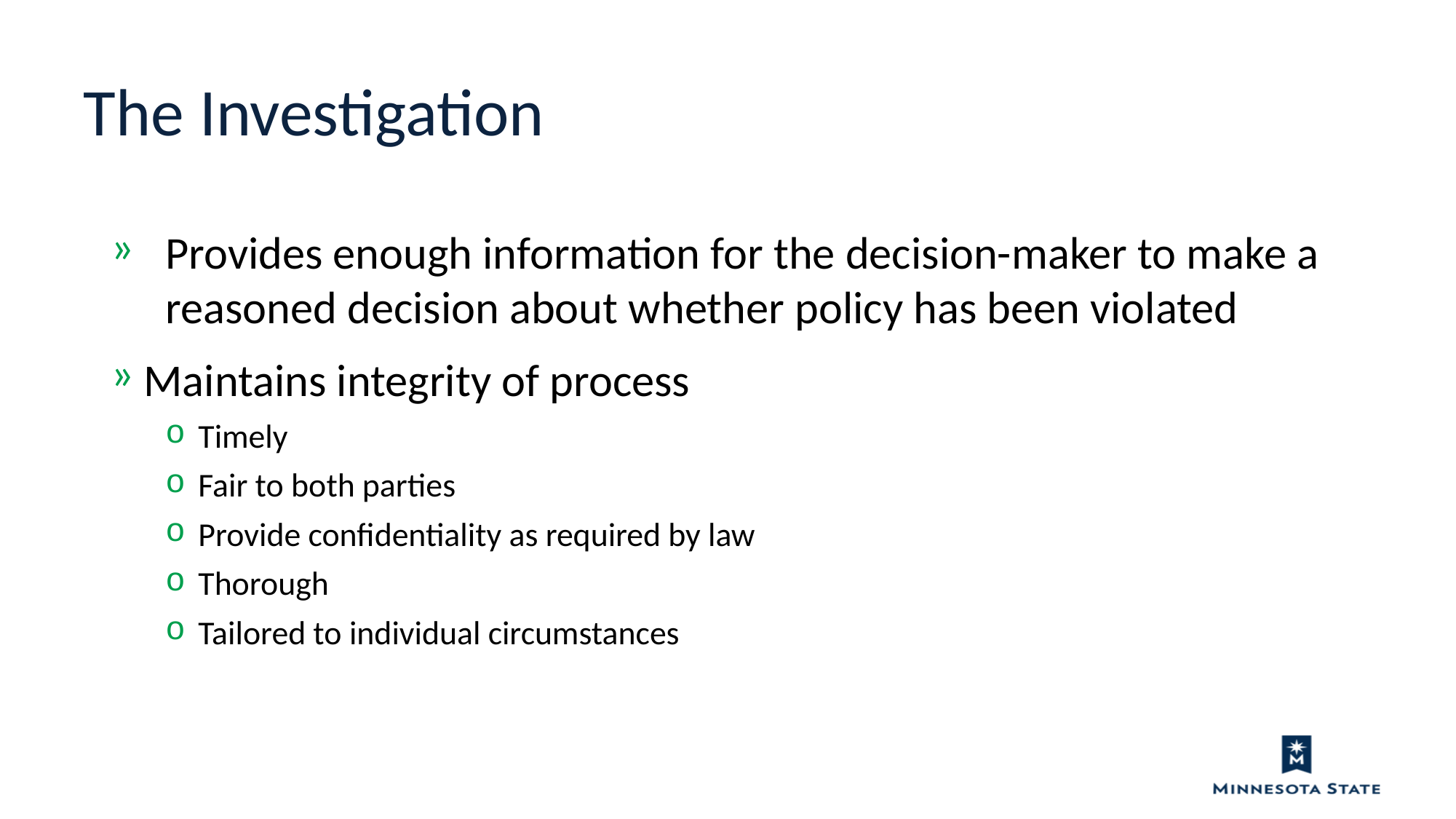

The Investigation
Provides enough information for the decision-maker to make a reasoned decision about whether policy has been violated
Maintains integrity of process
Timely
Fair to both parties
Provide confidentiality as required by law
Thorough
Tailored to individual circumstances